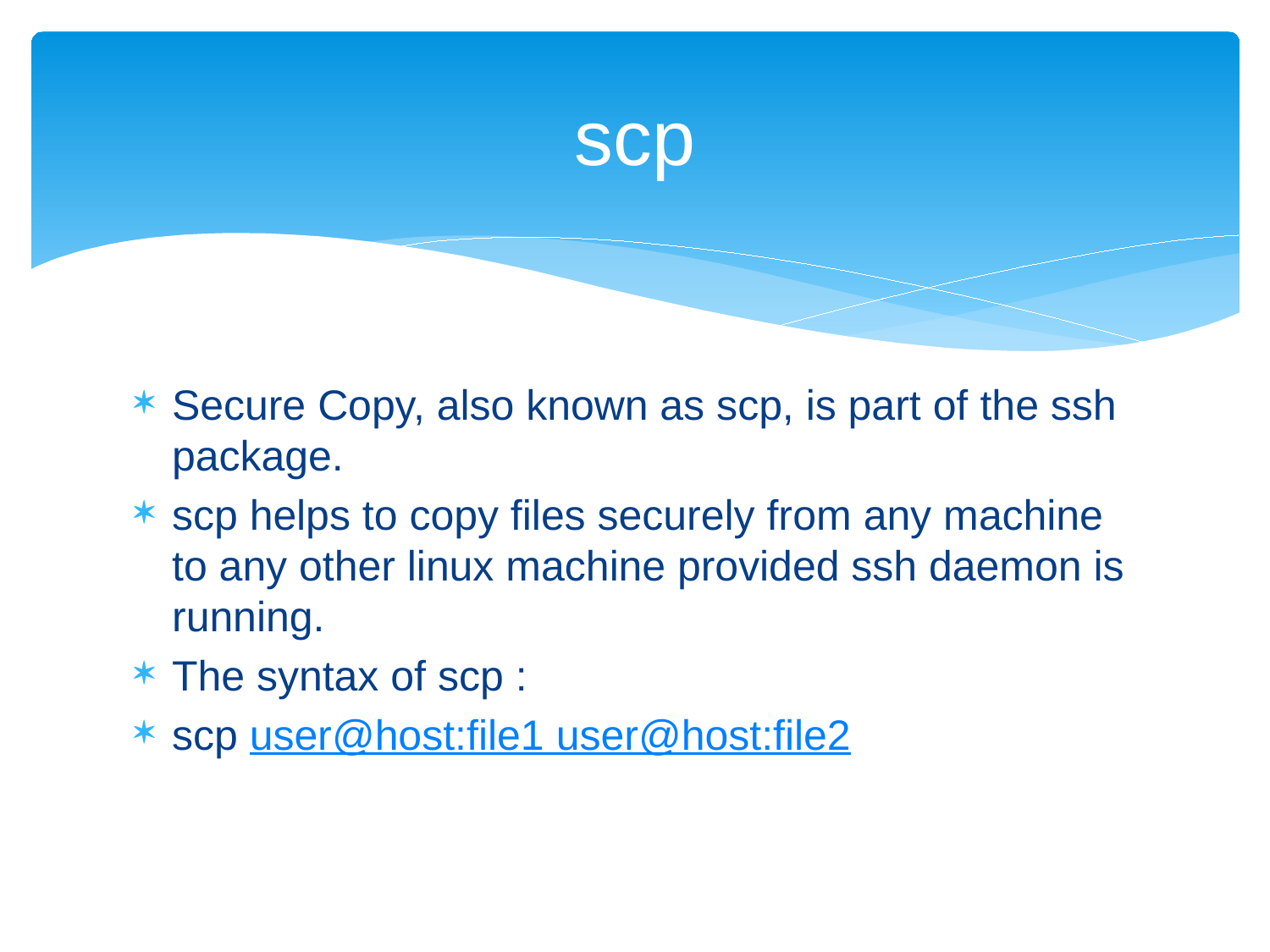

# scp
Secure Copy, also known as scp, is part of the ssh package.
scp helps to copy files securely from any machine to any other linux machine provided ssh daemon is running.
The syntax of scp :
scp user@host:file1 user@host:file2